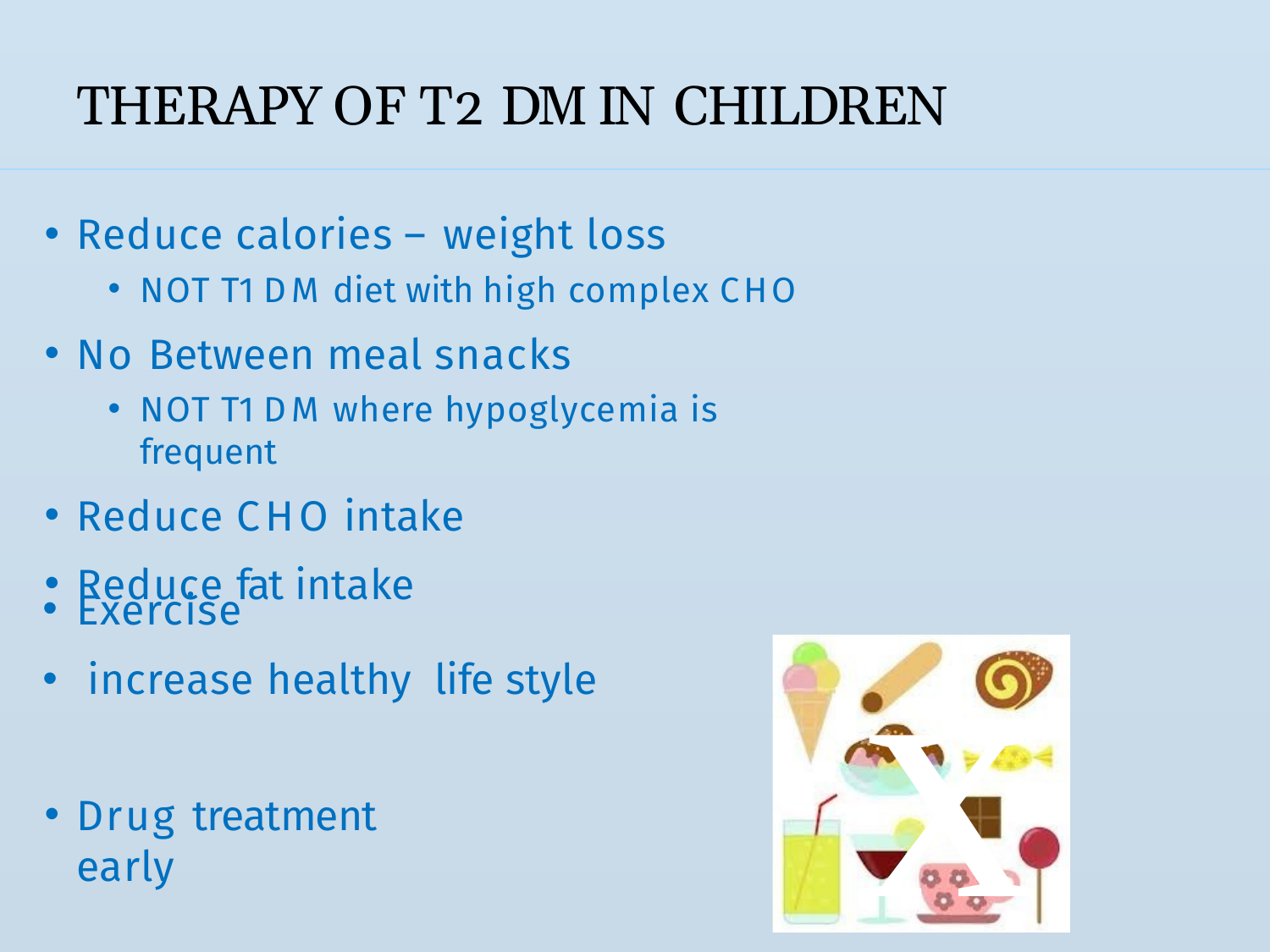

# THERAPY OF T2 DM IN CHILDREN

Reduce calories – weight loss
NOT T1 DM diet with high complex CHO
No Between meal snacks
NOT T1 DM where hypoglycemia is frequent
Reduce CHO intake
Reduce fat intake
x
Exercise
 increase healthy  life style

Drug treatment early